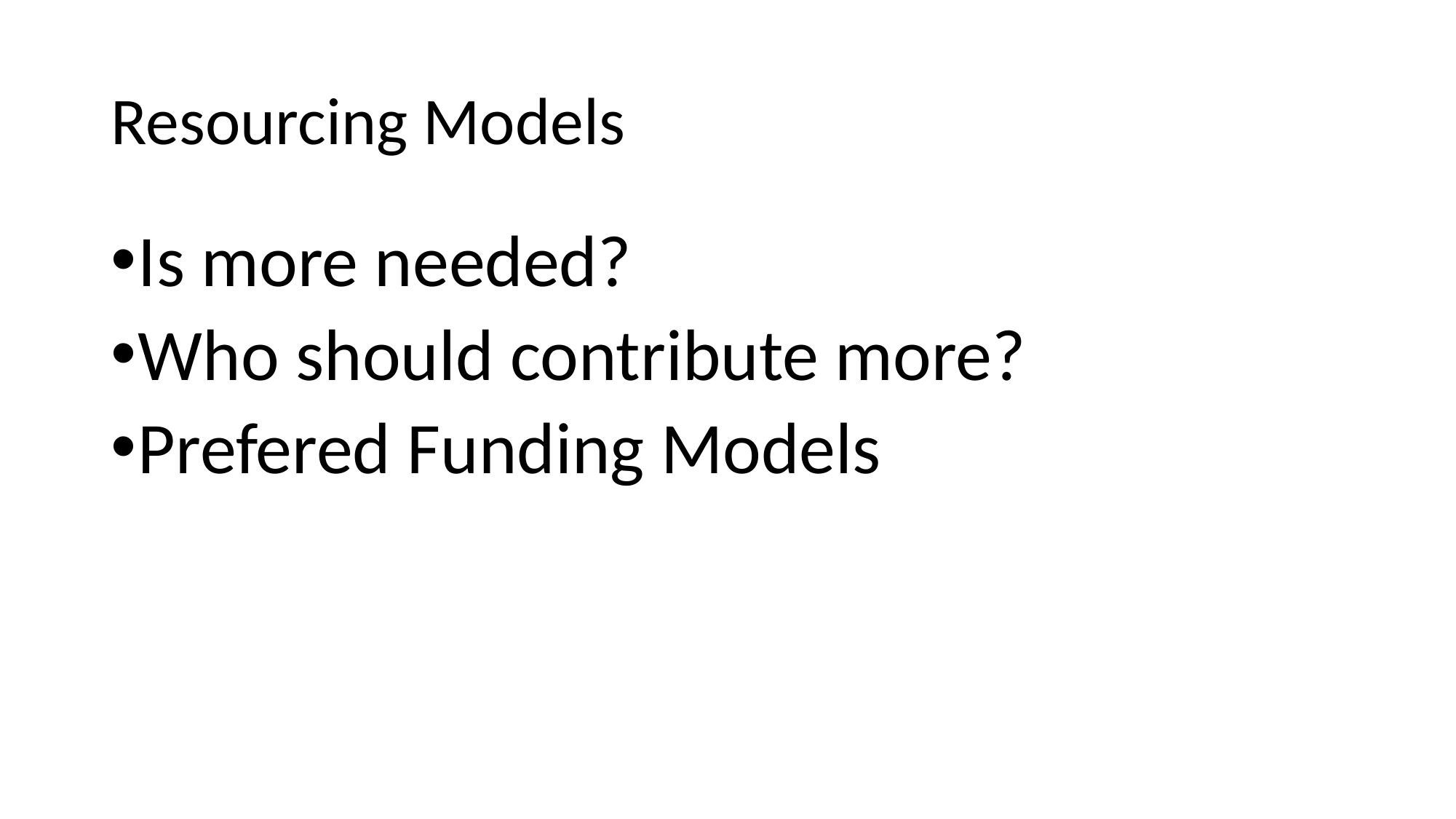

# Resourcing Models
Is more needed?
Who should contribute more?
Prefered Funding Models